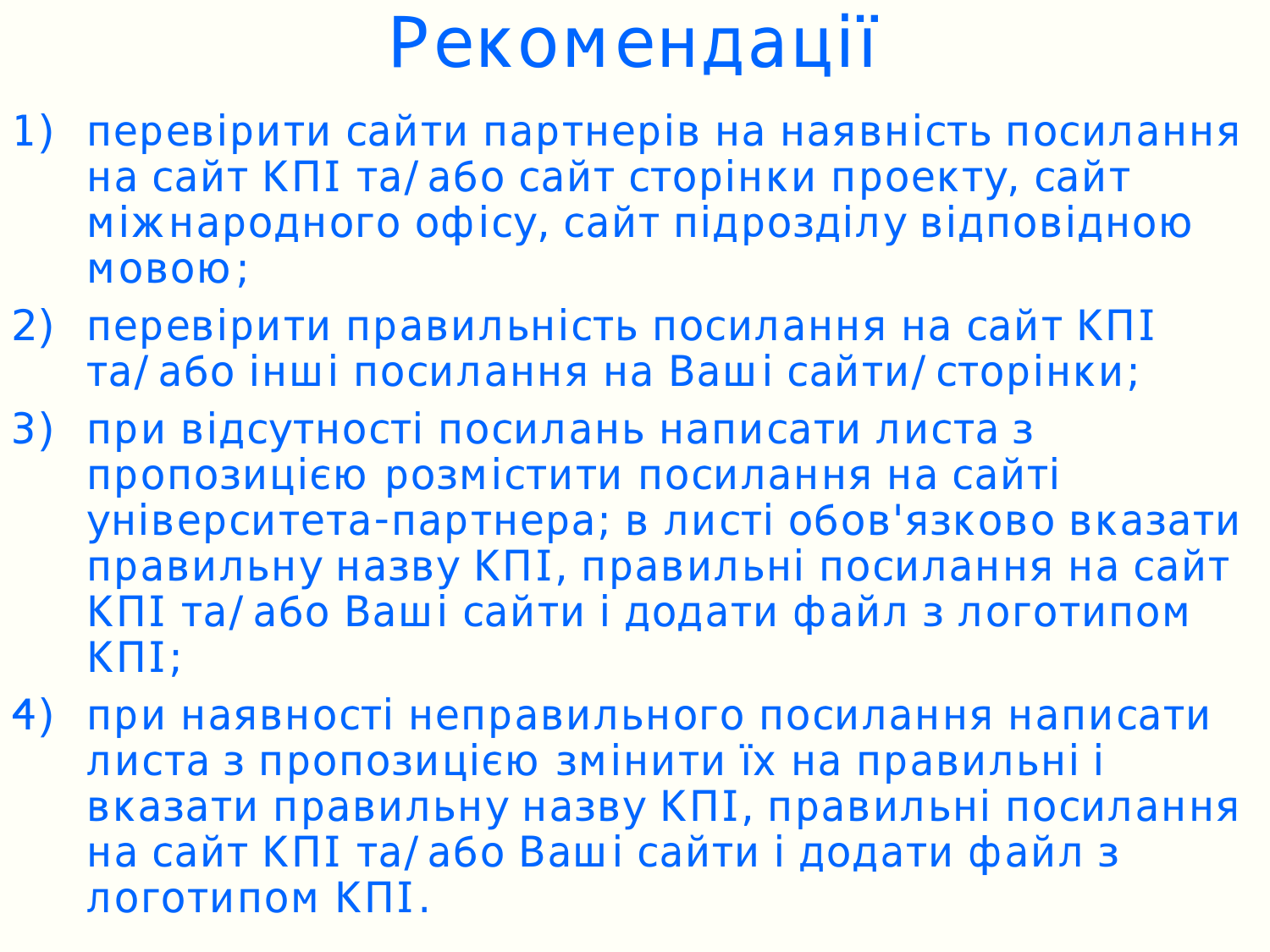

Рекомендації
перевірити сайти партнерів на наявність посилання на сайт КПІ та/або сайт сторінки проекту, сайт міжнародного офісу, сайт підрозділу відповідною мовою;
перевірити правильність посилання на сайт КПІ та/або інші посилання на Ваші сайти/сторінки;
при відсутності посилань написати листа з пропозицією розмістити посилання на сайті університета-партнера; в листі обов'язково вказати правильну назву КПІ, правильні посилання на сайт КПІ та/або Ваші сайти і додати файл з логотипом КПІ;
при наявності неправильного посилання написати листа з пропозицією змінити їх на правильні і вказати правильну назву КПІ, правильні посилання на сайт КПІ та/або Ваші сайти і додати файл з логотипом КПІ.